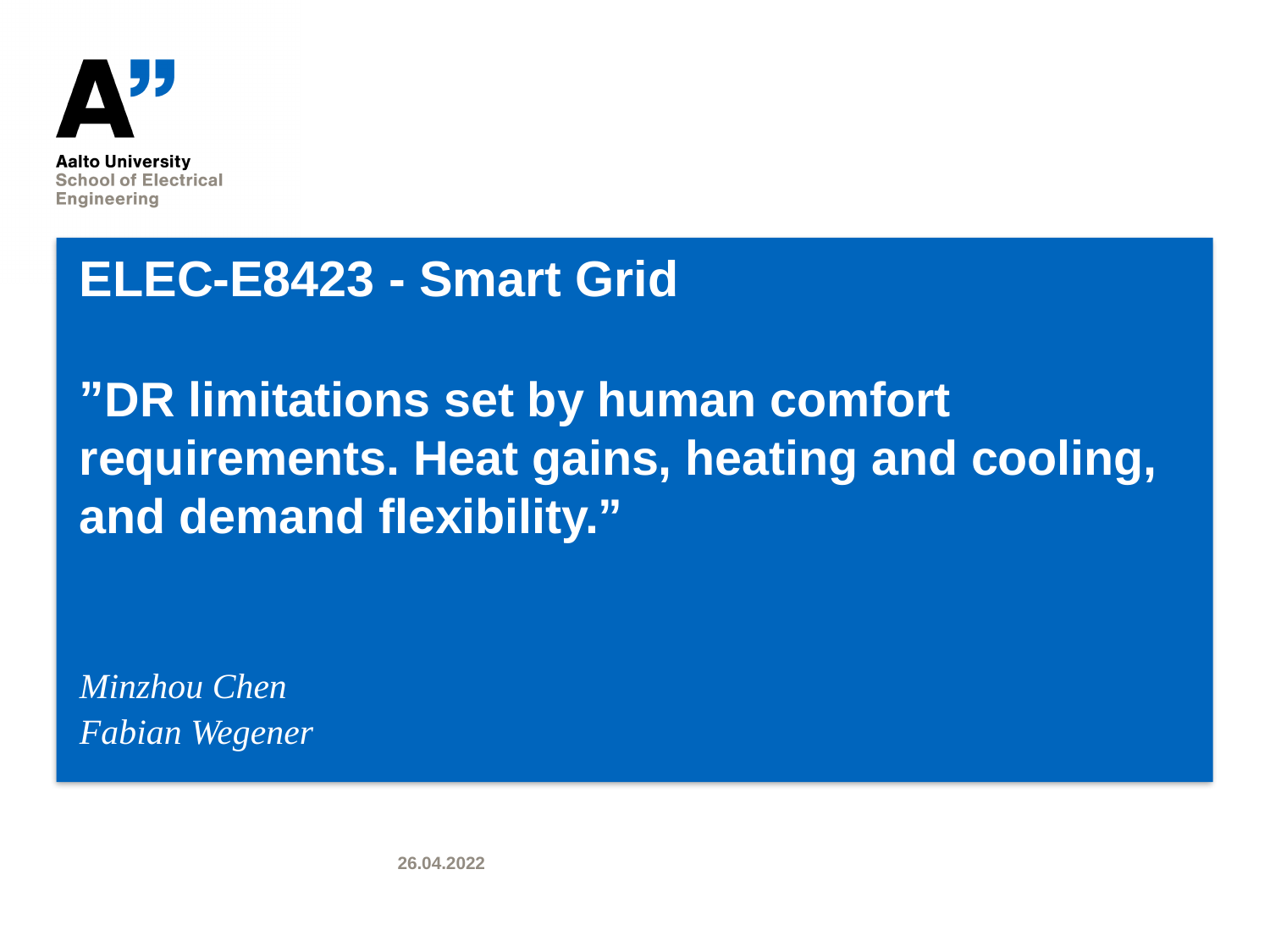

# ELEC-E8423 - Smart Grid ”DR limitations set by human comfort requirements. Heat gains, heating and cooling, and demand flexibility.”
Minzhou Chen
Fabian Wegener

26.04.2022